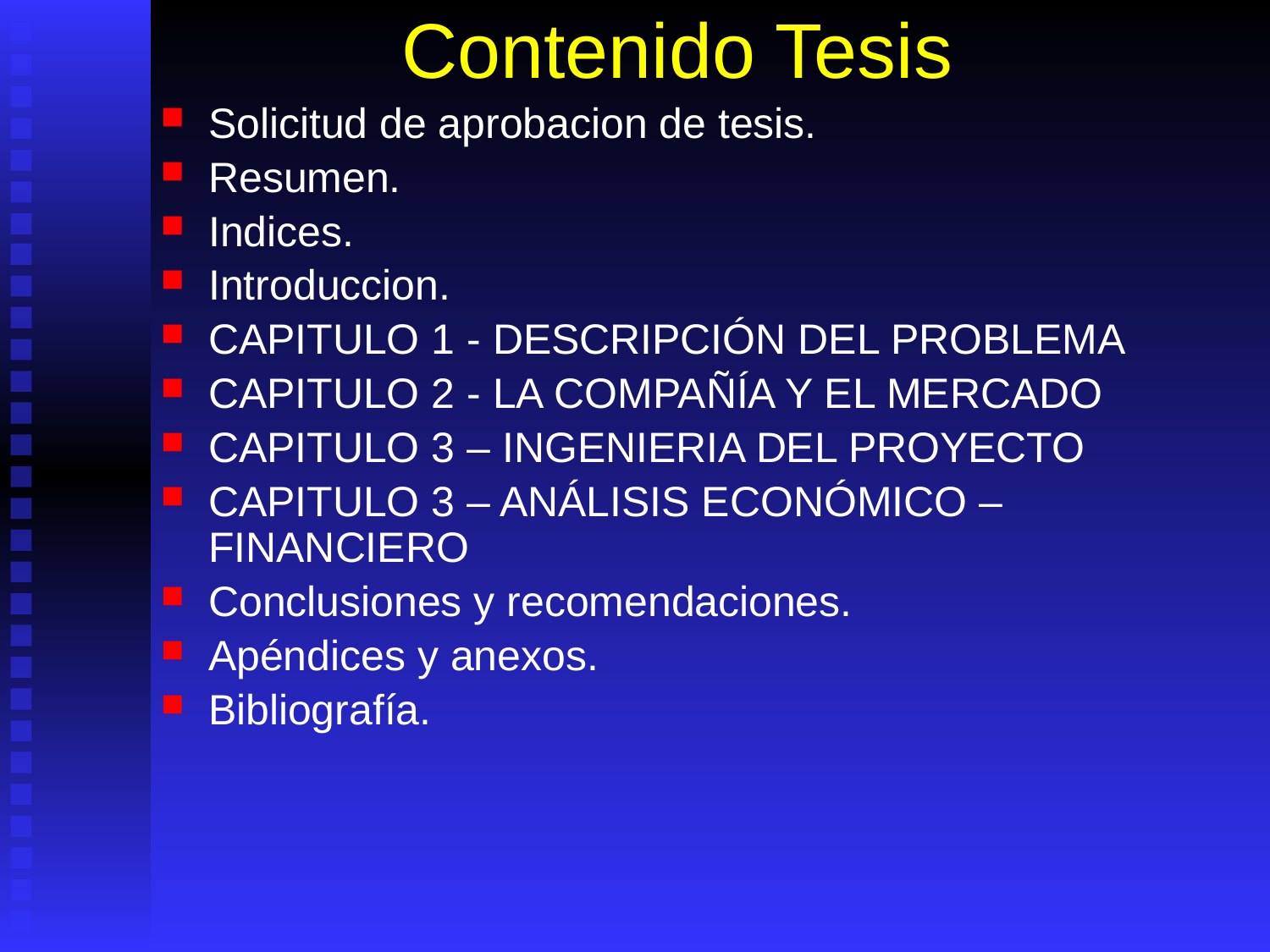

# Contenido Tesis
Solicitud de aprobacion de tesis.
Resumen.
Indices.
Introduccion.
CAPITULO 1 - DESCRIPCIÓN DEL PROBLEMA
CAPITULO 2 - LA COMPAÑÍA Y EL MERCADO
CAPITULO 3 – INGENIERIA DEL PROYECTO
CAPITULO 3 – ANÁLISIS ECONÓMICO –  FINANCIERO
Conclusiones y recomendaciones.
Apéndices y anexos.
Bibliografía.